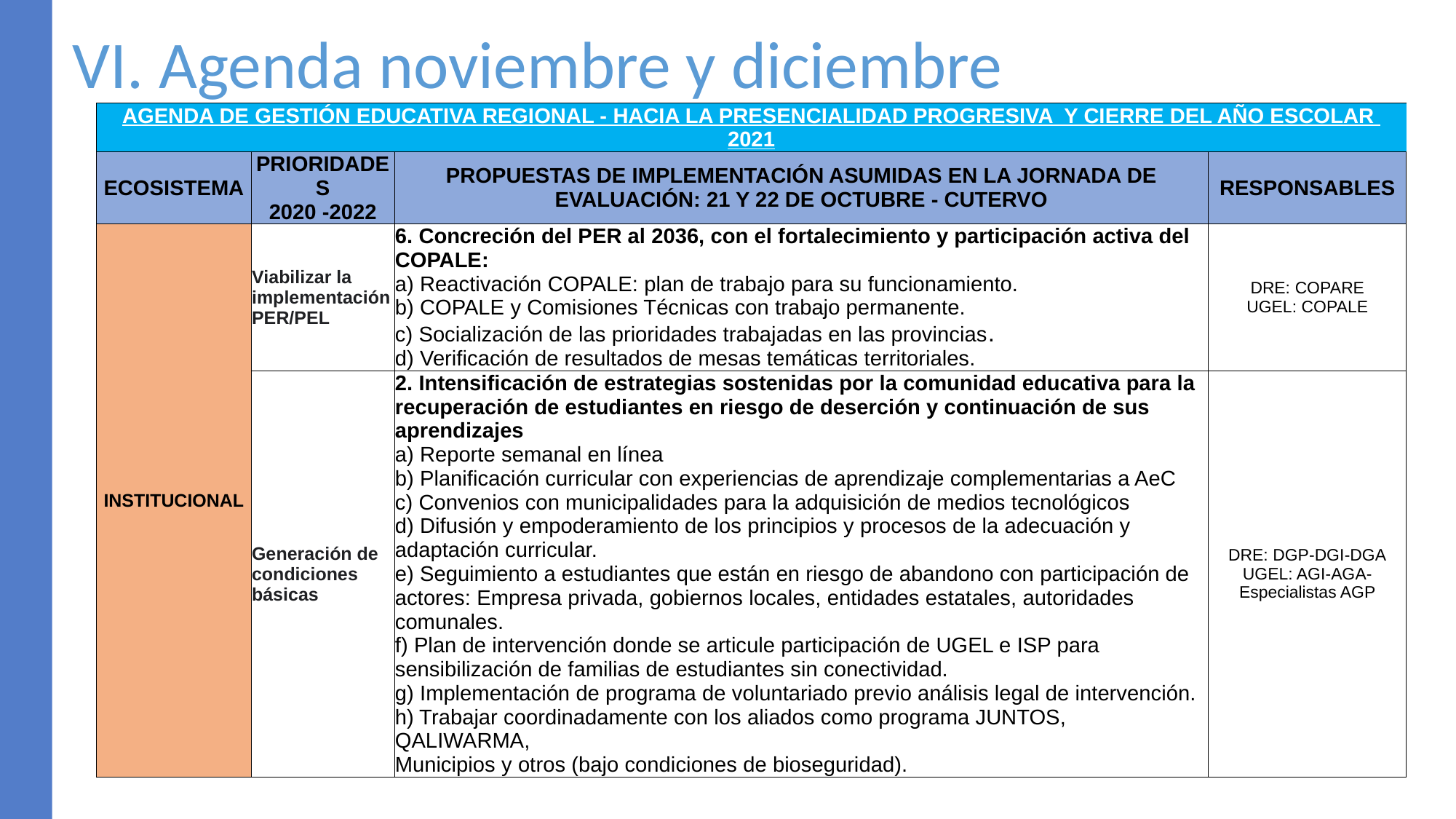

# VI. Agenda noviembre y diciembre
| AGENDA DE GESTIÓN EDUCATIVA REGIONAL - HACIA LA PRESENCIALIDAD PROGRESIVA Y CIERRE DEL AÑO ESCOLAR 2021 |  |  |  |
| --- | --- | --- | --- |
| ECOSISTEMA | PRIORIDADES 2020 -2022 | PROPUESTAS DE IMPLEMENTACIÓN ASUMIDAS EN LA JORNADA DE EVALUACIÓN: 21 Y 22 DE OCTUBRE - CUTERVO | RESPONSABLES |
| INSTITUCIONAL | Viabilizar la implementación PER/PEL | 6. Concreción del PER al 2036, con el fortalecimiento y participación activa del COPALE: a) Reactivación COPALE: plan de trabajo para su funcionamiento. b) COPALE y Comisiones Técnicas con trabajo permanente. c) Socialización de las prioridades trabajadas en las provincias. d) Verificación de resultados de mesas temáticas territoriales. | DRE: COPARE UGEL: COPALE |
|  | Generación de condiciones básicas | 2. Intensificación de estrategias sostenidas por la comunidad educativa para la recuperación de estudiantes en riesgo de deserción y continuación de sus aprendizajes a) Reporte semanal en línea b) Planificación curricular con experiencias de aprendizaje complementarias a AeC c) Convenios con municipalidades para la adquisición de medios tecnológicos d) Difusión y empoderamiento de los principios y procesos de la adecuación y adaptación curricular. e) Seguimiento a estudiantes que están en riesgo de abandono con participación de actores: Empresa privada, gobiernos locales, entidades estatales, autoridades comunales. f) Plan de intervención donde se articule participación de UGEL e ISP para sensibilización de familias de estudiantes sin conectividad. g) Implementación de programa de voluntariado previo análisis legal de intervención. h) Trabajar coordinadamente con los aliados como programa JUNTOS, QALIWARMA, Municipios y otros (bajo condiciones de bioseguridad). | DRE: DGP-DGI-DGA UGEL: AGI-AGA- Especialistas AGP |